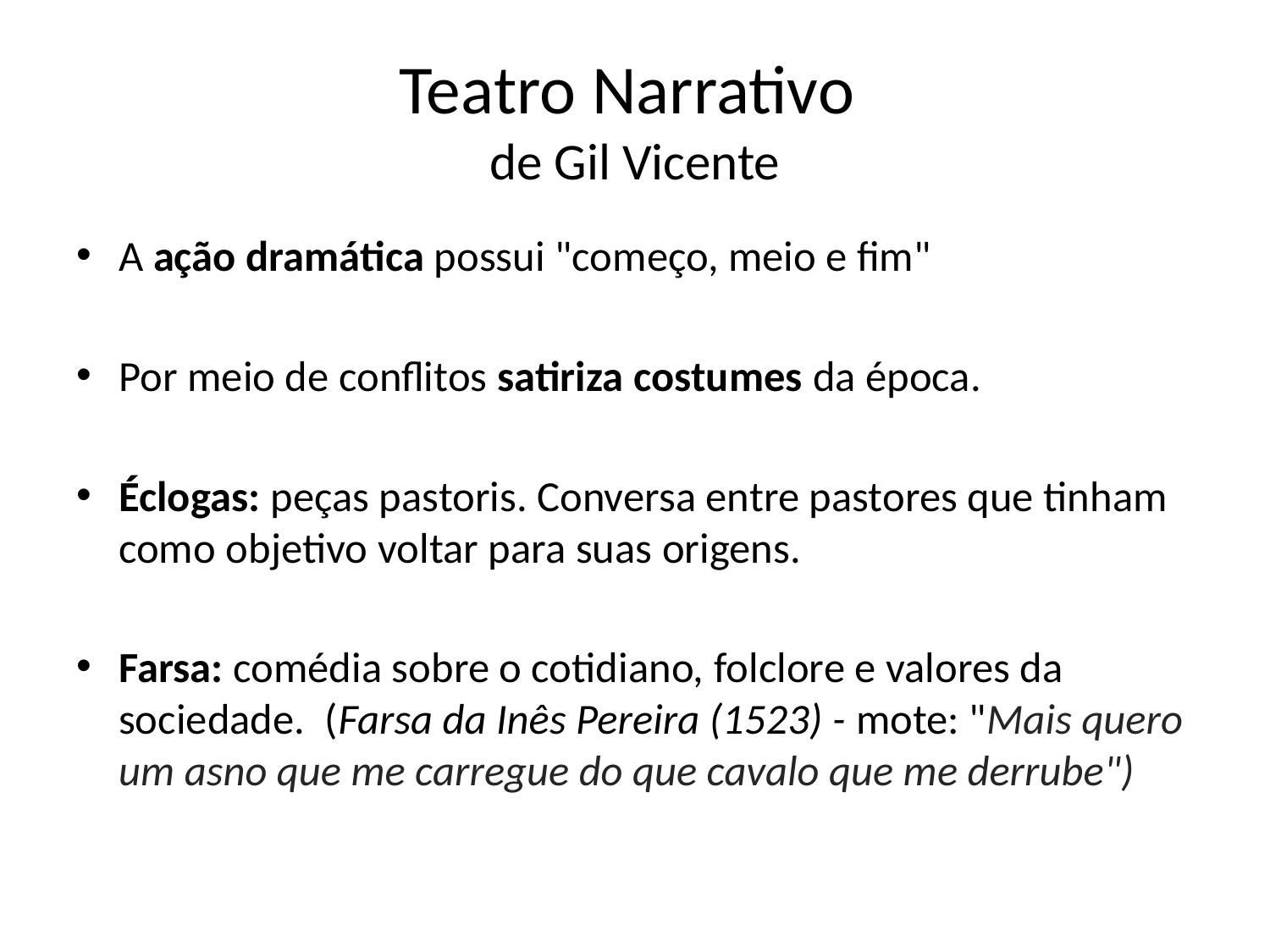

# Teatro Narrativo de Gil Vicente
A ação dramática possui "começo, meio e fim"

Por meio de conflitos satiriza costumes da época.

Éclogas: peças pastoris. Conversa entre pastores que tinham como objetivo voltar para suas origens.

Farsa: comédia sobre o cotidiano, folclore e valores da sociedade.  (Farsa da Inês Pereira (1523) - mote: "Mais quero um asno que me carregue do que cavalo que me derrube")